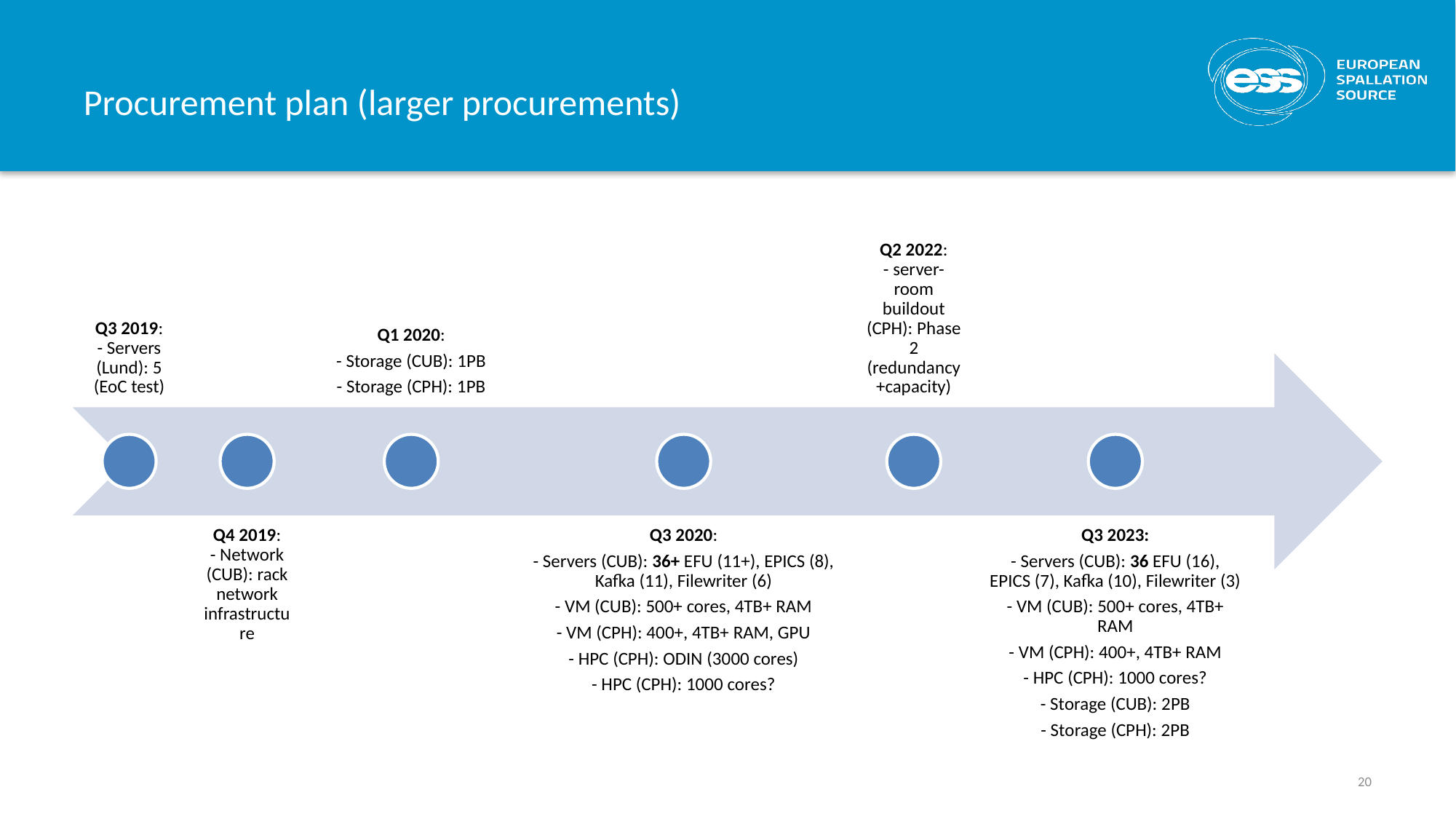

# Procurement plan (larger procurements)
Q3 2019:
- Servers (Lund): 5 (EoC test)
Q4 2019:
- Network (CUB): rack network infrastructure
Q1 2020:
- Storage (CUB): 1PB
- Storage (CPH): 1PB
Q3 2020:
- Servers (CUB): 36+ EFU (11+), EPICS (8), Kafka (11), Filewriter (6)
- VM (CUB): 500+ cores, 4TB+ RAM
- VM (CPH): 400+, 4TB+ RAM, GPU
- HPC (CPH): ODIN (3000 cores)
- HPC (CPH): 1000 cores?
Q2 2022:
- server-room buildout (CPH): Phase 2 (redundancy+capacity)
Q3 2023:
- Servers (CUB): 36 EFU (16), EPICS (7), Kafka (10), Filewriter (3)
- VM (CUB): 500+ cores, 4TB+ RAM
- VM (CPH): 400+, 4TB+ RAM
- HPC (CPH): 1000 cores?
- Storage (CUB): 2PB
- Storage (CPH): 2PB
20